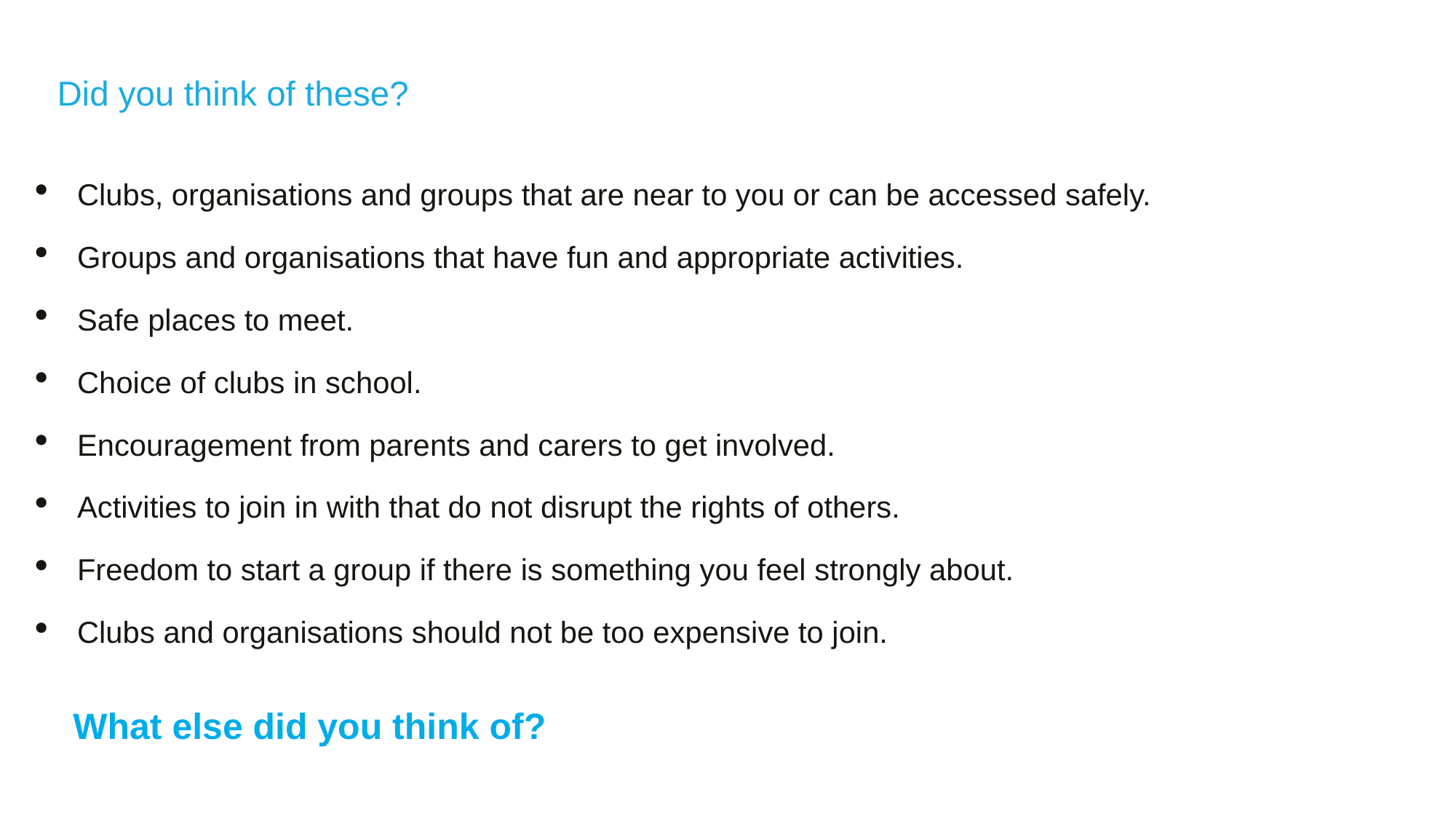

Did you think of these?
Clubs, organisations and groups that are near to you or can be accessed safely.
Groups and organisations that have fun and appropriate activities.
Safe places to meet.
Choice of clubs in school.
Encouragement from parents and carers to get involved.
Activities to join in with that do not disrupt the rights of others.
Freedom to start a group if there is something you feel strongly about.
Clubs and organisations should not be too expensive to join.

What else did you think of?